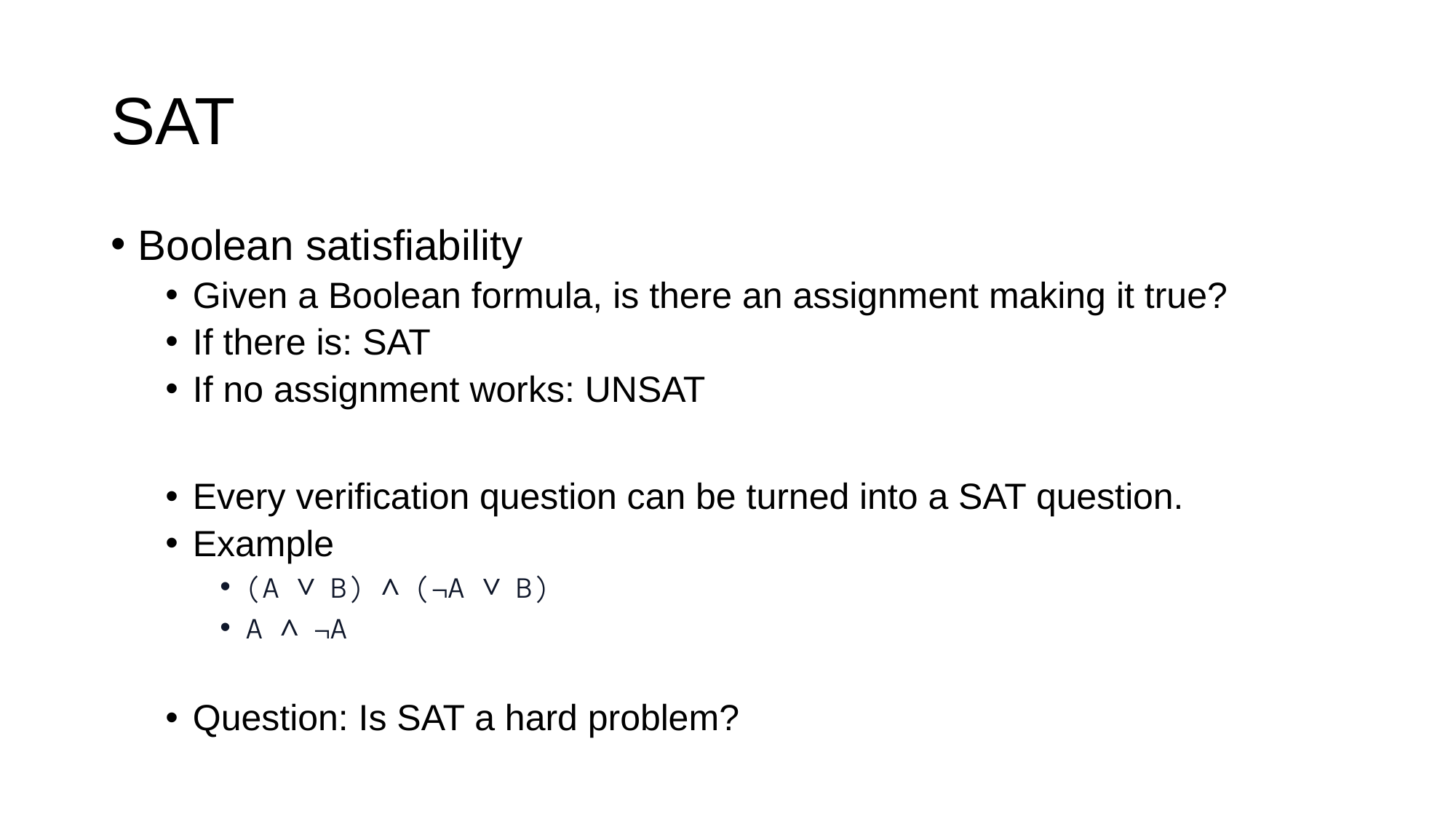

# SAT
Boolean satisfiability
Given a Boolean formula, is there an assignment making it true?
If there is: SAT
If no assignment works: UNSAT

Every verification question can be turned into a SAT question.
Example
(A ∨ B) ∧ (¬A ∨ B)
A ∧ ¬A

Question: Is SAT a hard problem?